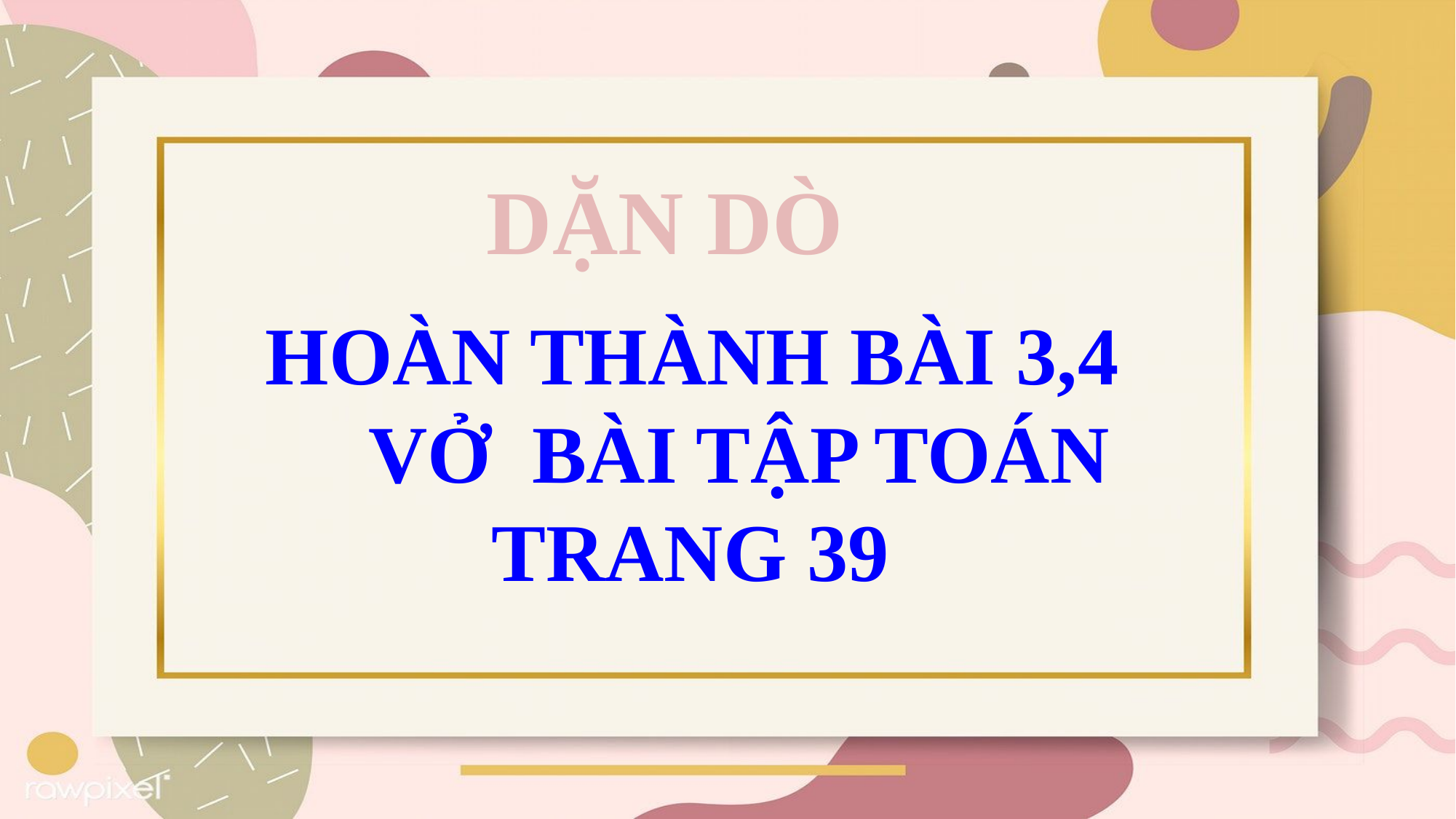

DẶN DÒ
HOÀN THÀNH BÀI 3,4
     VỞ  BÀI TẬP TOÁN
           TRANG 39